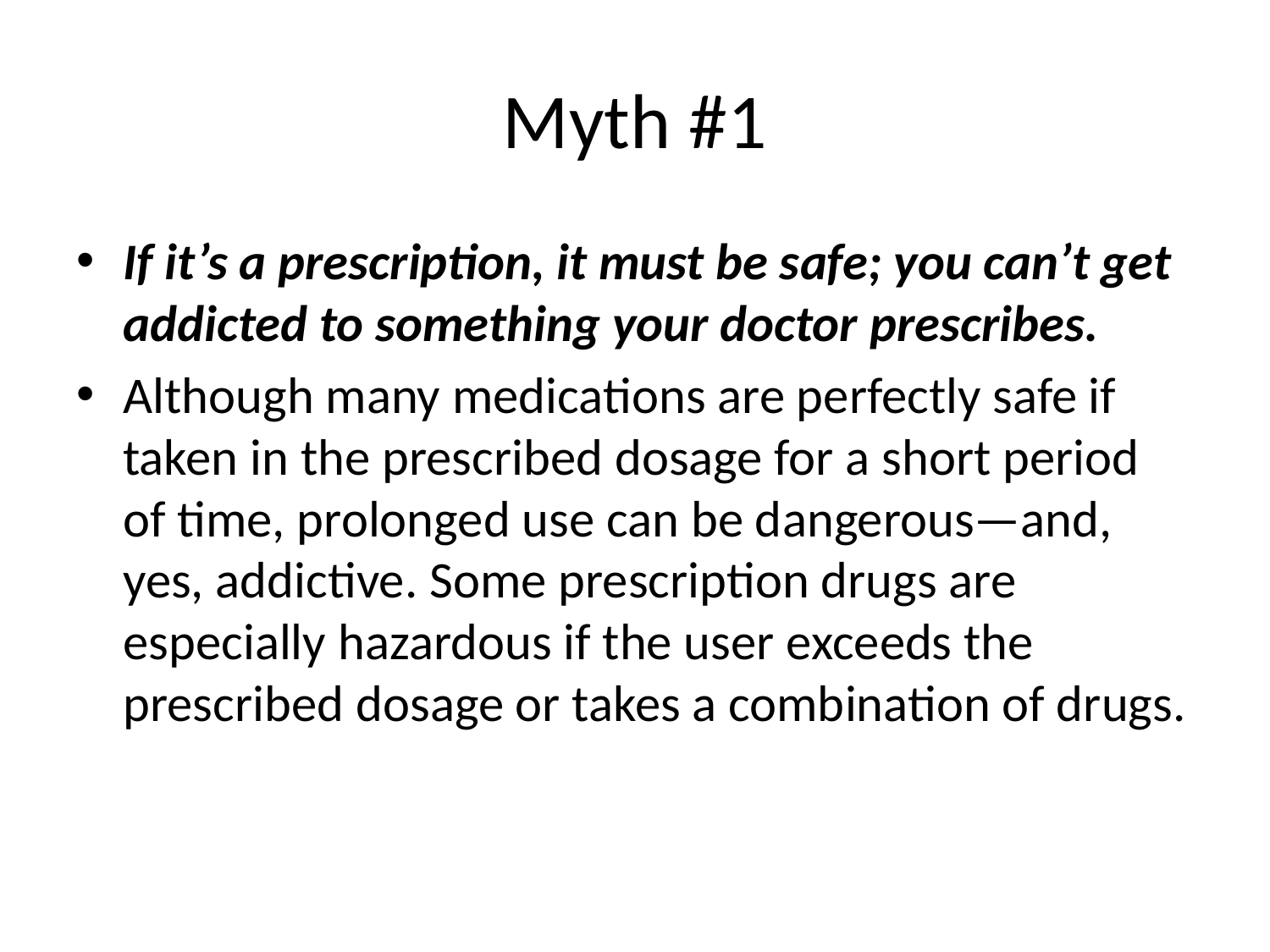

# Myth #1
If it’s a prescription, it must be safe; you can’t get addicted to something your doctor prescribes.
Although many medications are perfectly safe if taken in the prescribed dosage for a short period of time, prolonged use can be dangerous—and, yes, addictive. Some prescription drugs are especially hazardous if the user exceeds the prescribed dosage or takes a combination of drugs.